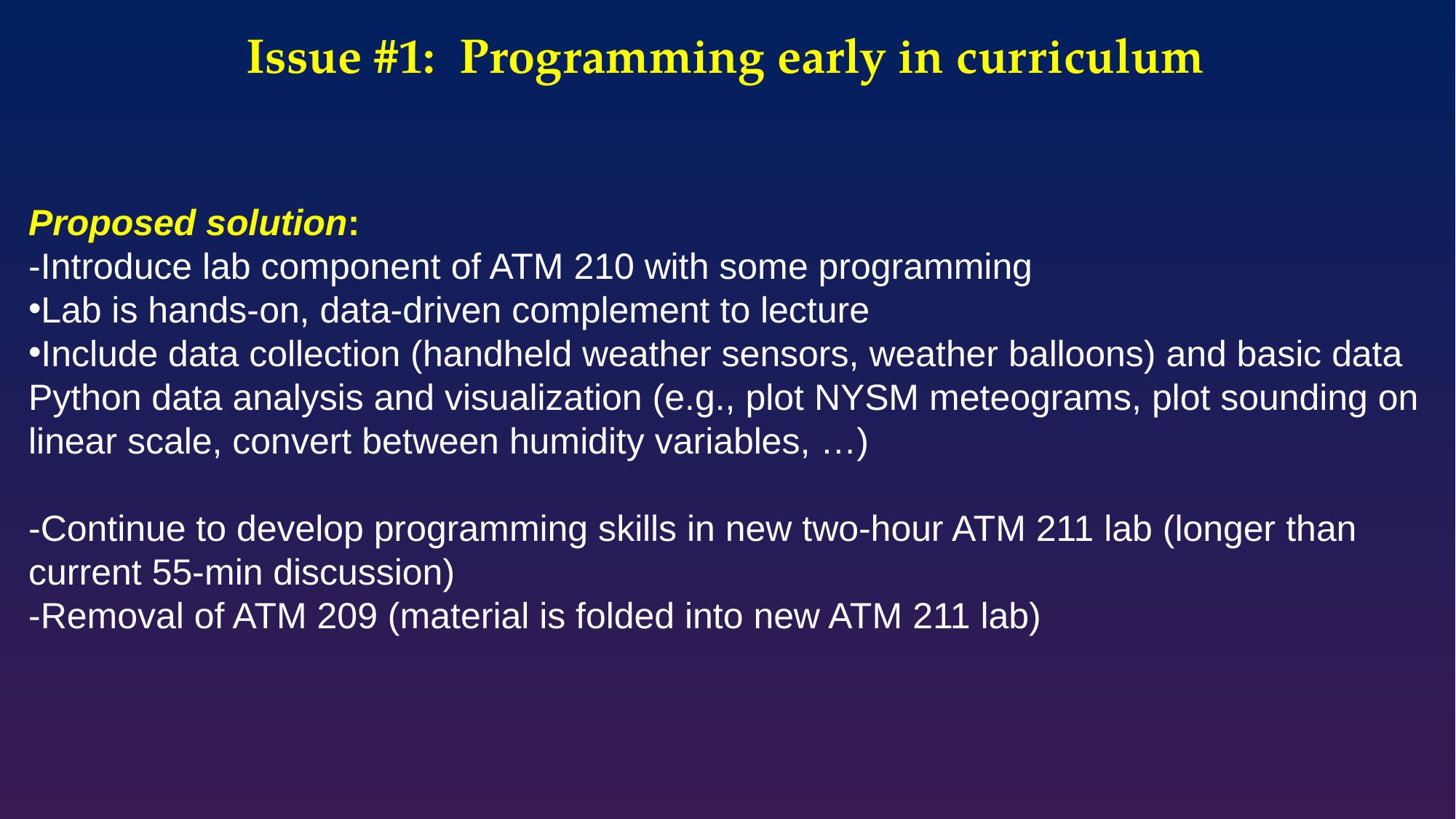

Issue #1:  Programming early in curriculum

Proposed solution:
-Introduce lab component of ATM 210 with some programming
Lab is hands-on, data-driven complement to lecture
Include data collection (handheld weather sensors, weather balloons) and basic data Python data analysis and visualization (e.g., plot NYSM meteograms, plot sounding on linear scale, convert between humidity variables, …)
-Continue to develop programming skills in new two-hour ATM 211 lab (longer than current 55-min discussion)
-Removal of ATM 209 (material is folded into new ATM 211 lab)